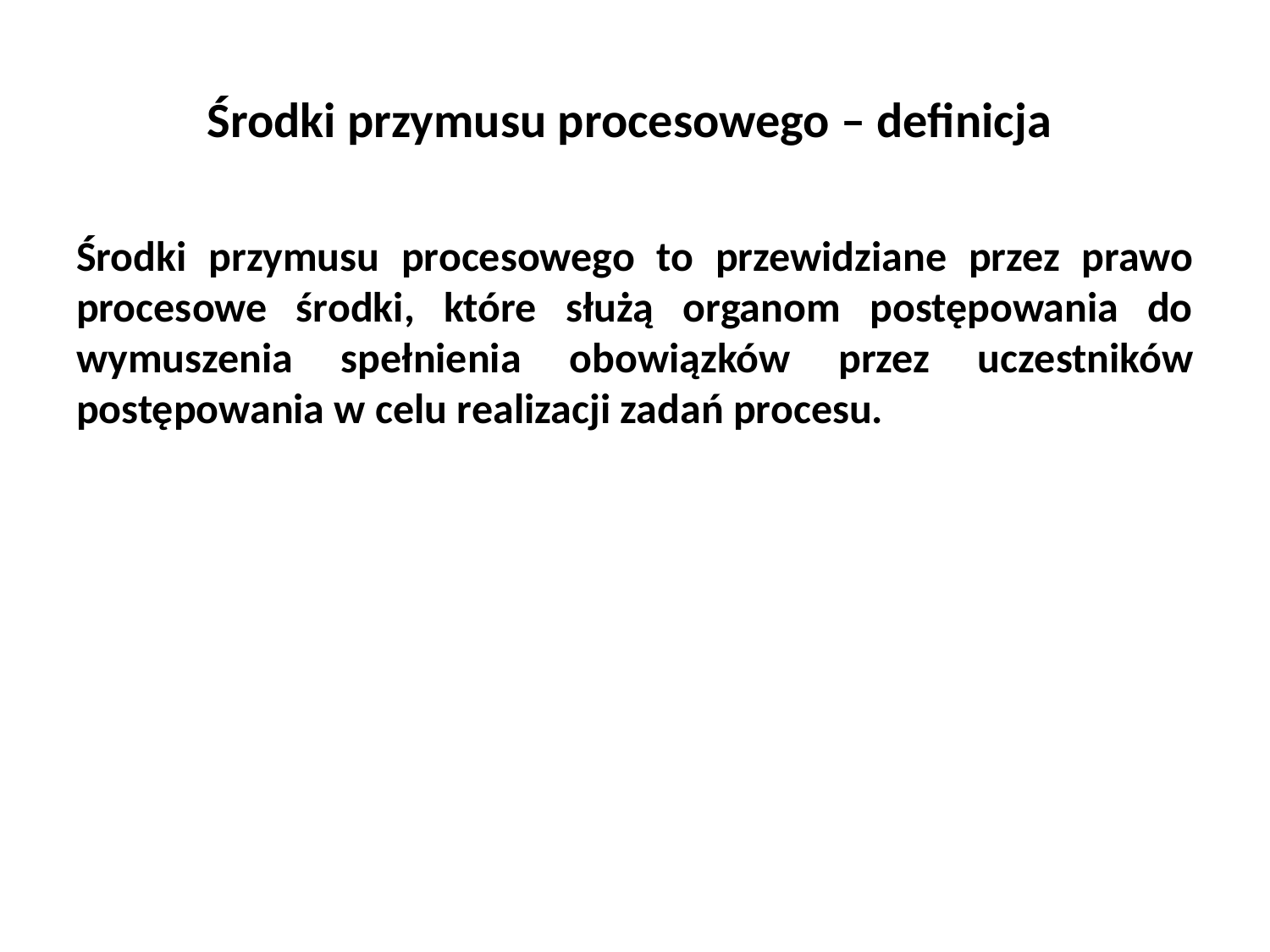

# Środki przymusu procesowego – definicja
Środki przymusu procesowego to przewidziane przez prawo procesowe środki, które służą organom postępowania do wymuszenia spełnienia obowiązków przez uczestników postępowania w celu realizacji zadań procesu.